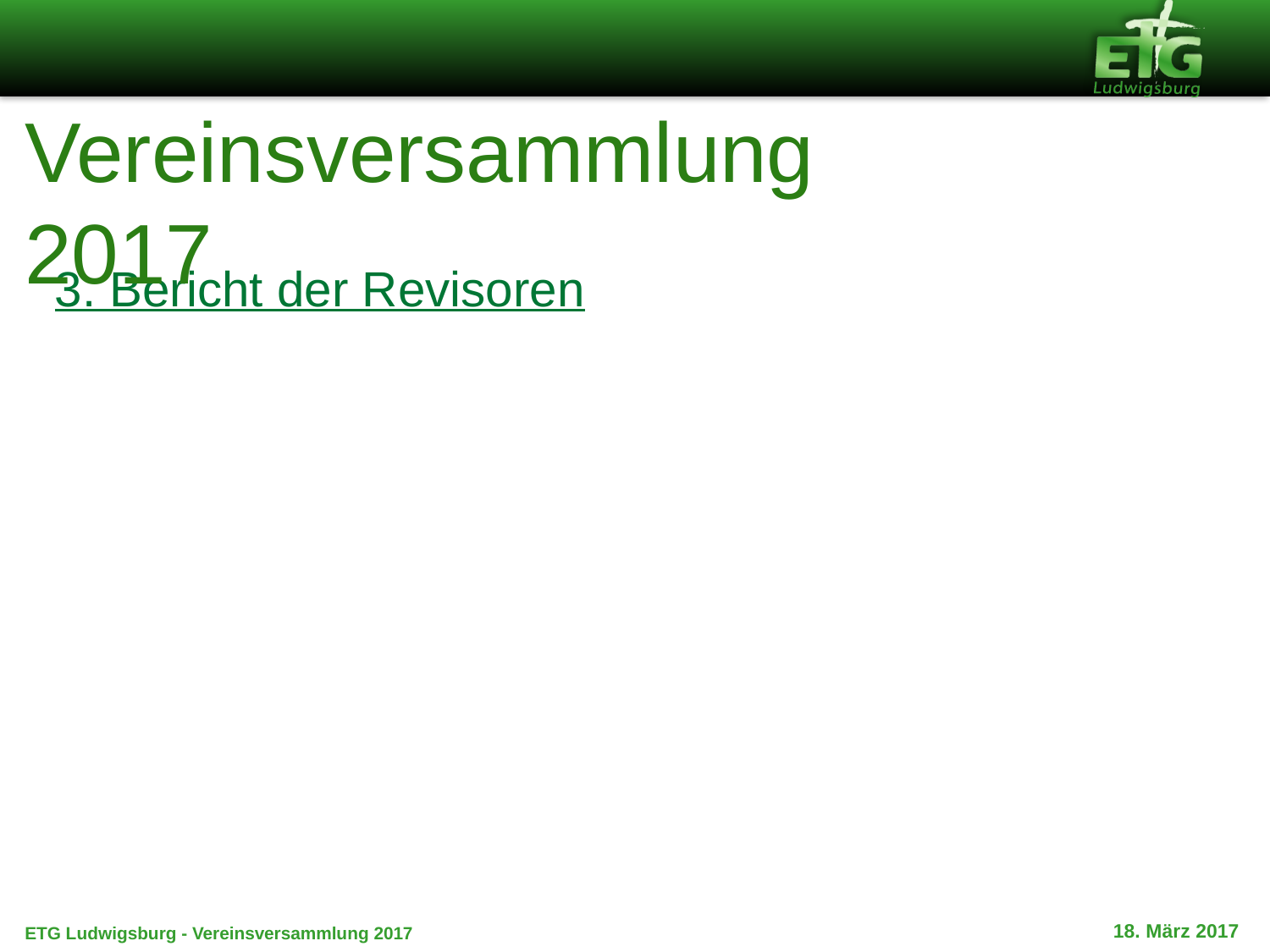

# Vereinsversammlung  2017
3. Bericht der Revisoren

18. März 2017
ETG Ludwigsburg - Vereinsversammlung 2017